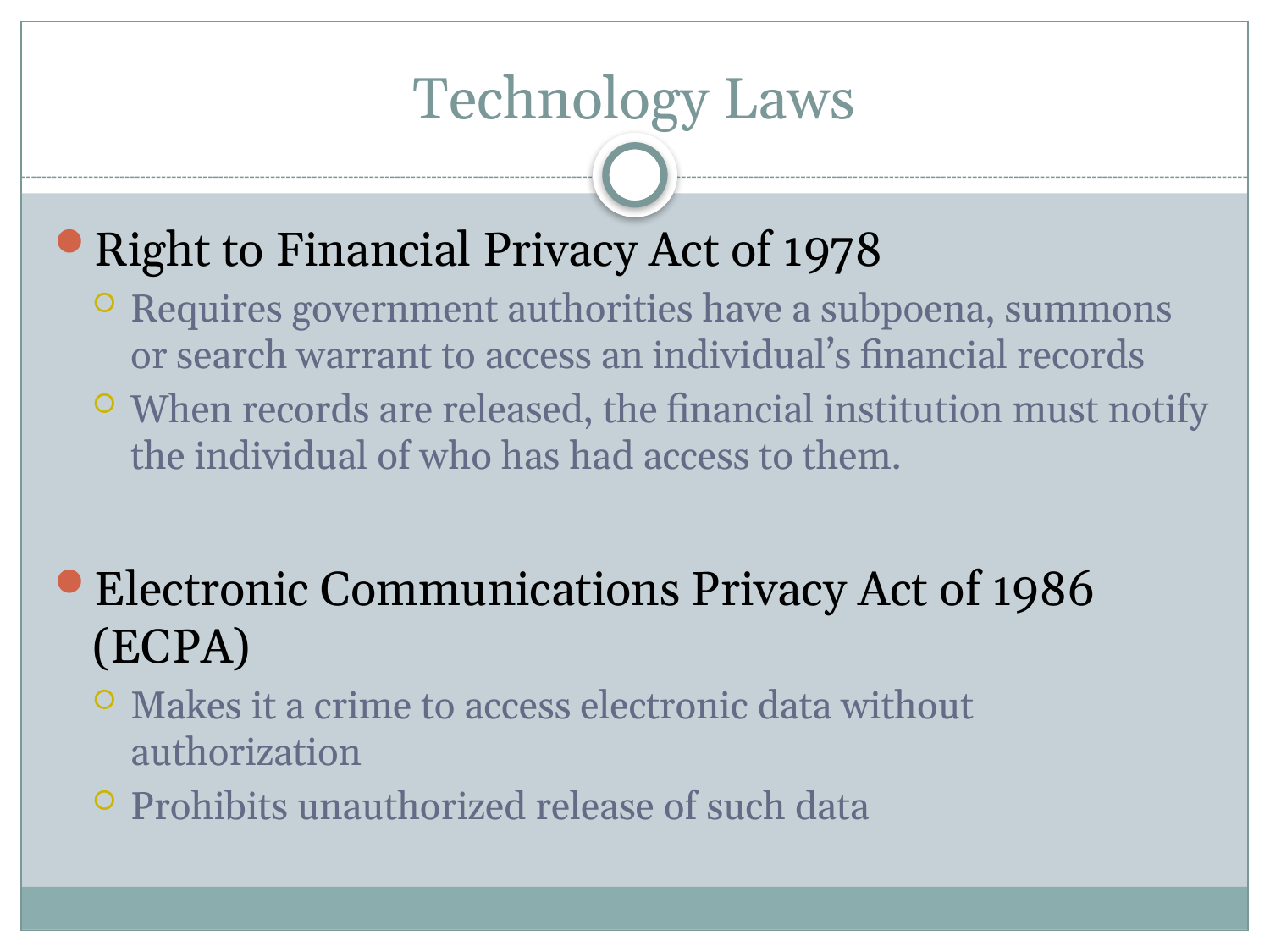

# Technology Laws
Right to Financial Privacy Act of 1978
Requires government authorities have a subpoena, summons or search warrant to access an individual’s financial records
When records are released, the financial institution must notify the individual of who has had access to them.

Electronic Communications Privacy Act of 1986 (ECPA)
Makes it a crime to access electronic data without authorization
Prohibits unauthorized release of such data